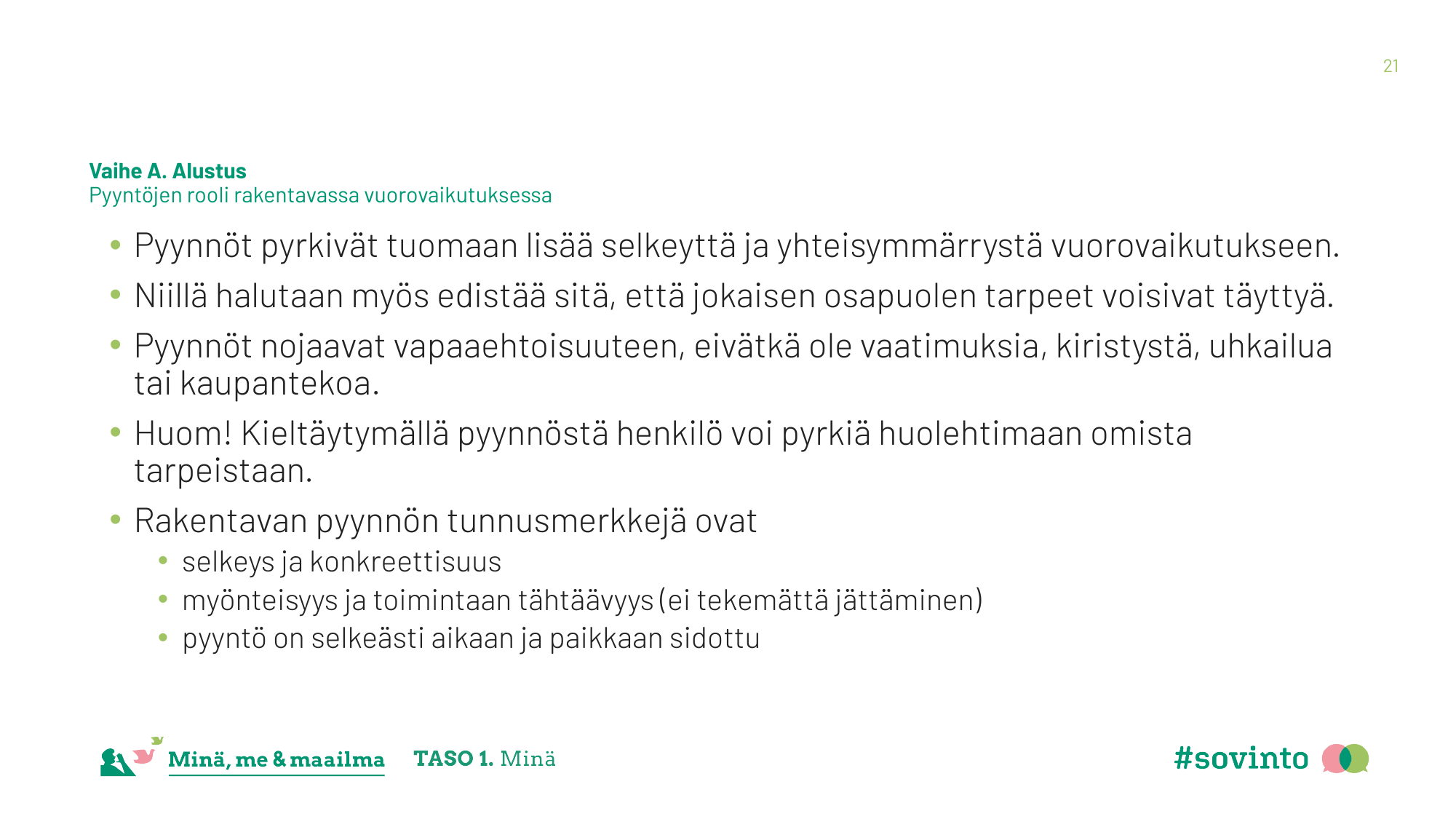

21
# Vaihe A. Alustus Pyyntöjen rooli rakentavassa vuorovaikutuksessa
Pyynnöt pyrkivät tuomaan lisää selkeyttä ja yhteisymmärrystä vuorovaikutukseen.
Niillä halutaan myös edistää sitä, että jokaisen osapuolen tarpeet voisivat täyttyä.
Pyynnöt nojaavat vapaaehtoisuuteen, eivätkä ole vaatimuksia, kiristystä, uhkailua tai kaupantekoa.
Huom! Kieltäytymällä pyynnöstä henkilö voi pyrkiä huolehtimaan omista tarpeistaan.
Rakentavan pyynnön tunnusmerkkejä ovat
selkeys ja konkreettisuus
myönteisyys ja toimintaan tähtäävyys (ei tekemättä jättäminen)
pyyntö on selkeästi aikaan ja paikkaan sidottu